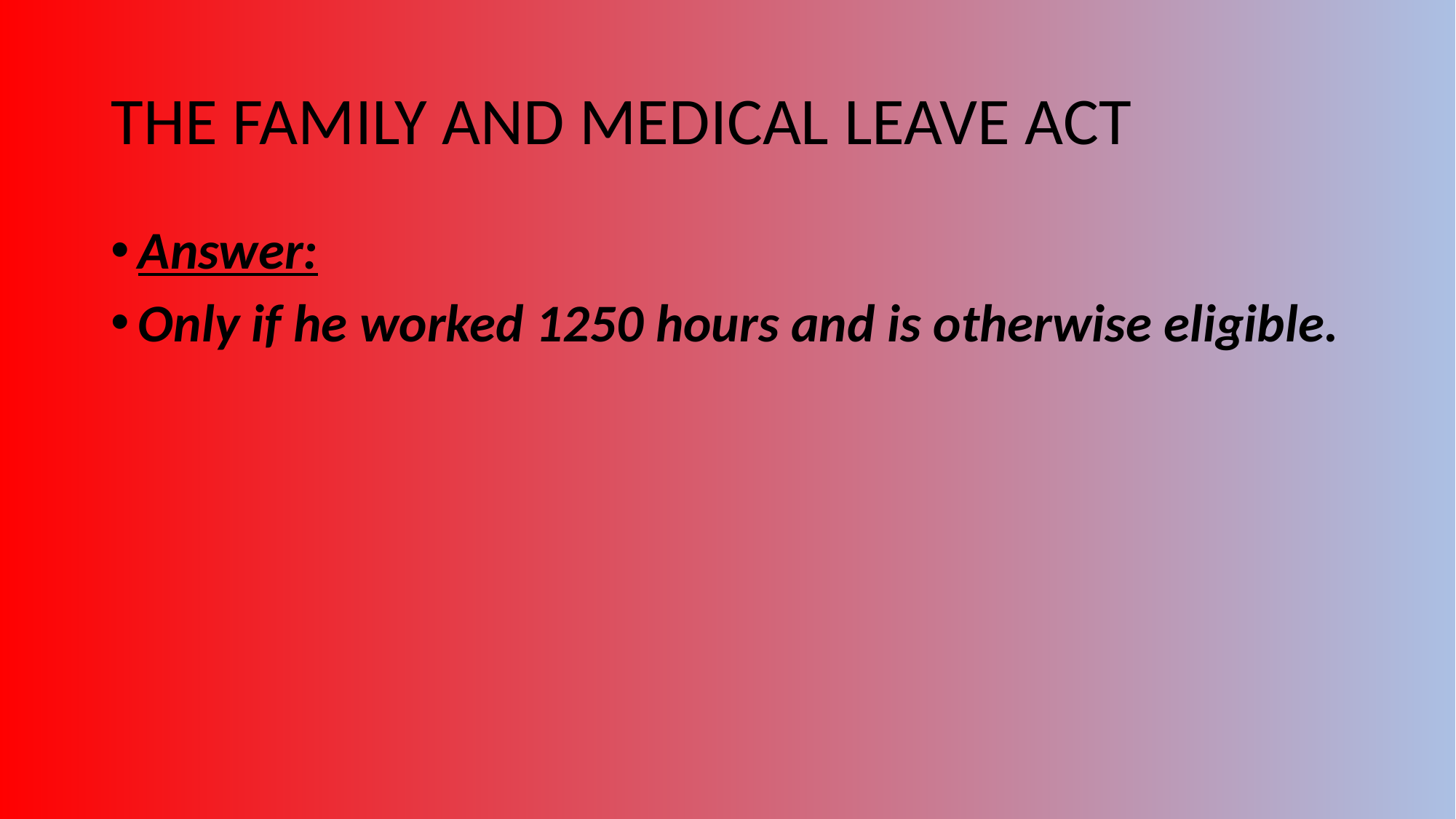

# THE FAMILY AND MEDICAL LEAVE ACT
Answer:
Only if he worked 1250 hours and is otherwise eligible.